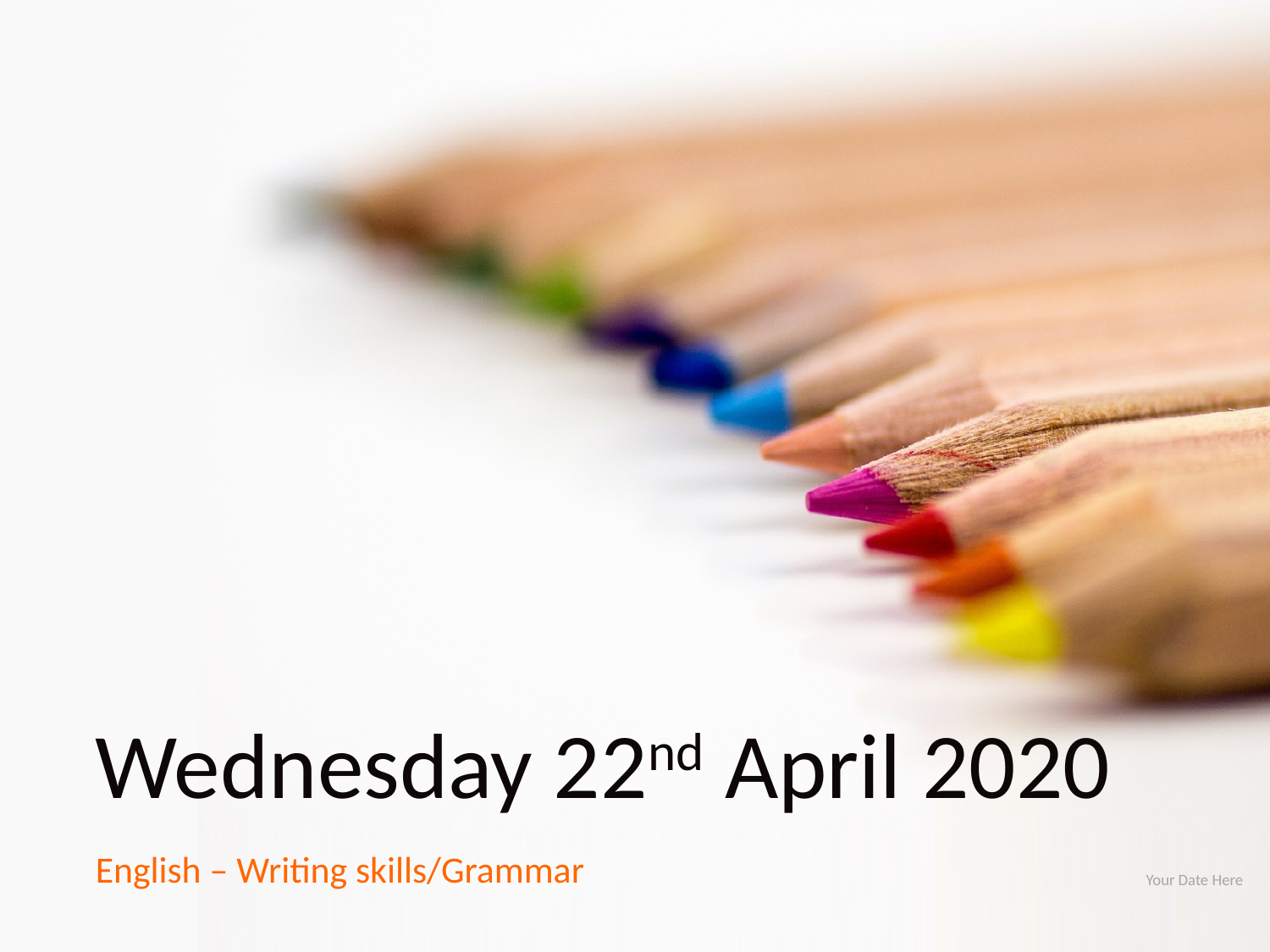

# Wednesday 22nd April 2020
English – Writing skills/Grammar
Your Date Here